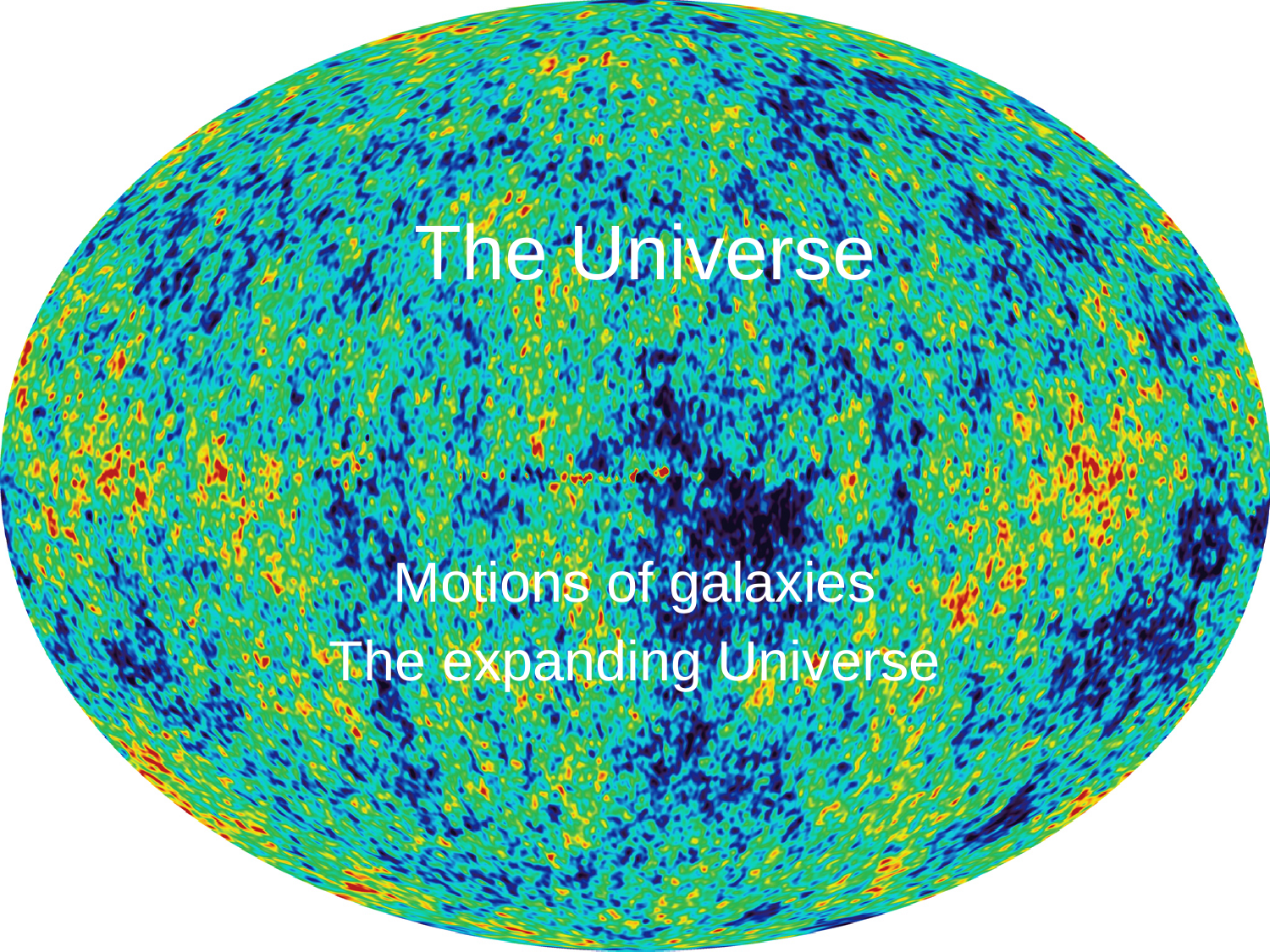

# The Universe
Motions of galaxies
The expanding Universe